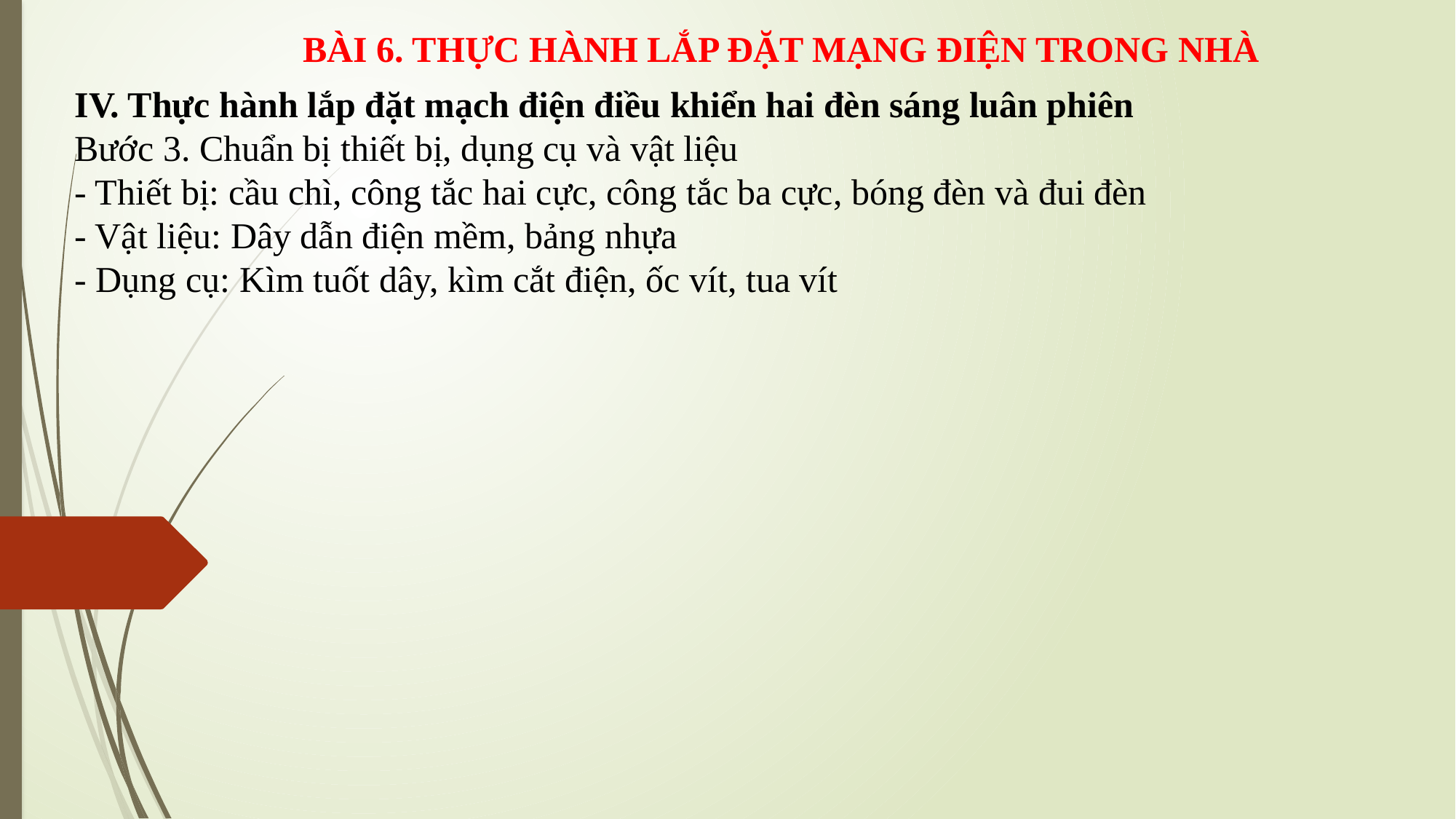

BÀI 6. THỰC HÀNH LẮP ĐẶT MẠNG ĐIỆN TRONG NHÀ
IV. Thực hành lắp đặt mạch điện điều khiển hai đèn sáng luân phiên
Bước 3. Chuẩn bị thiết bị, dụng cụ và vật liệu
- Thiết bị: cầu chì, công tắc hai cực, công tắc ba cực, bóng đèn và đui đèn
- Vật liệu: Dây dẫn điện mềm, bảng nhựa
- Dụng cụ: Kìm tuốt dây, kìm cắt điện, ốc vít, tua vít